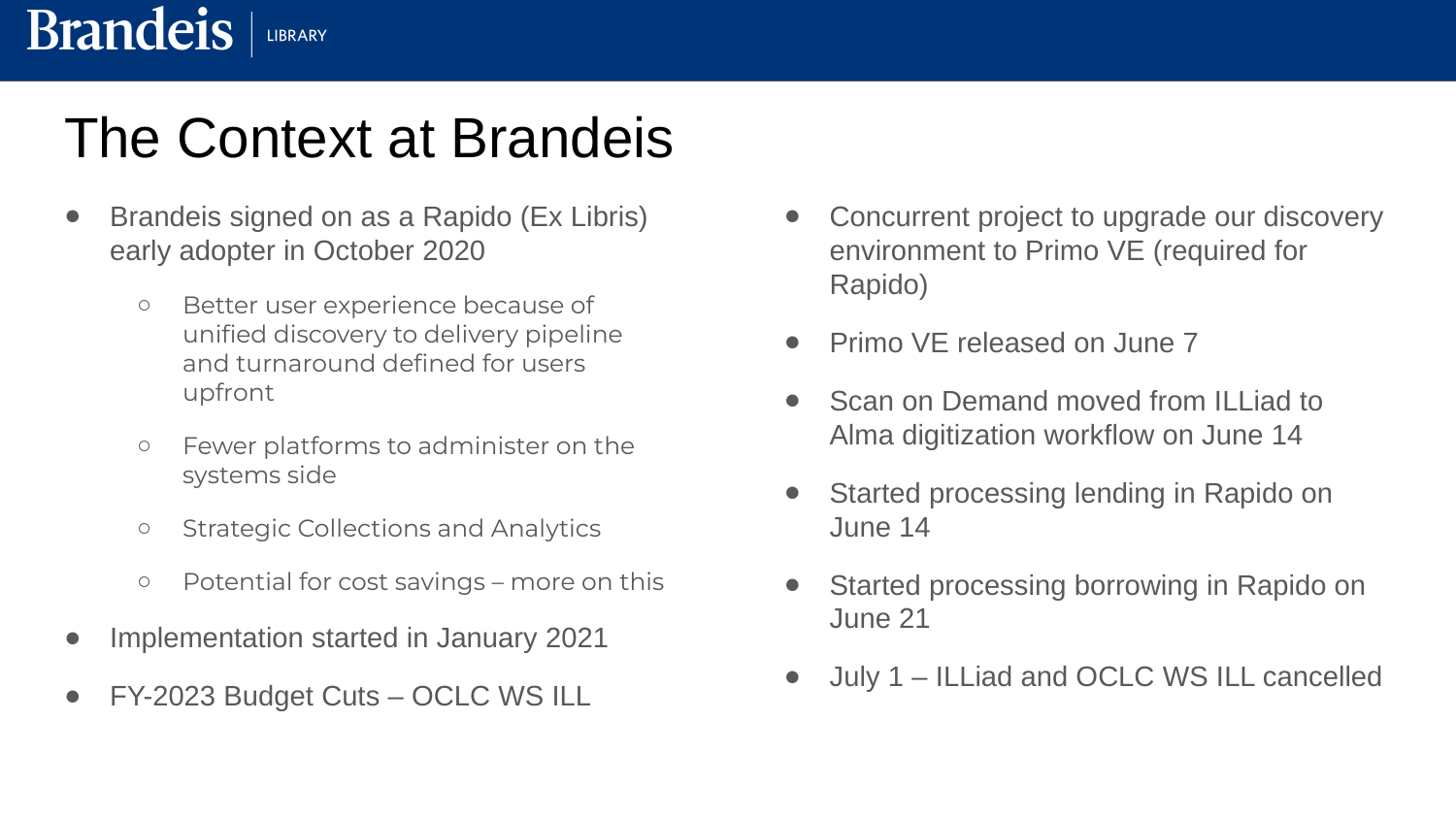

# The Context at Brandeis
Brandeis signed on as a Rapido (Ex Libris) early adopter in October 2020
Better user experience because of unified discovery to delivery pipeline and turnaround defined for users upfront
Fewer platforms to administer on the systems side
Strategic Collections and Analytics
Potential for cost savings – more on this
Implementation started in January 2021
FY-2023 Budget Cuts – OCLC WS ILL

Concurrent project to upgrade our discovery environment to Primo VE (required for Rapido)
Primo VE released on June 7
Scan on Demand moved from ILLiad to Alma digitization workflow on June 14
Started processing lending in Rapido on June 14
Started processing borrowing in Rapido on June 21
July 1 – ILLiad and OCLC WS ILL cancelled